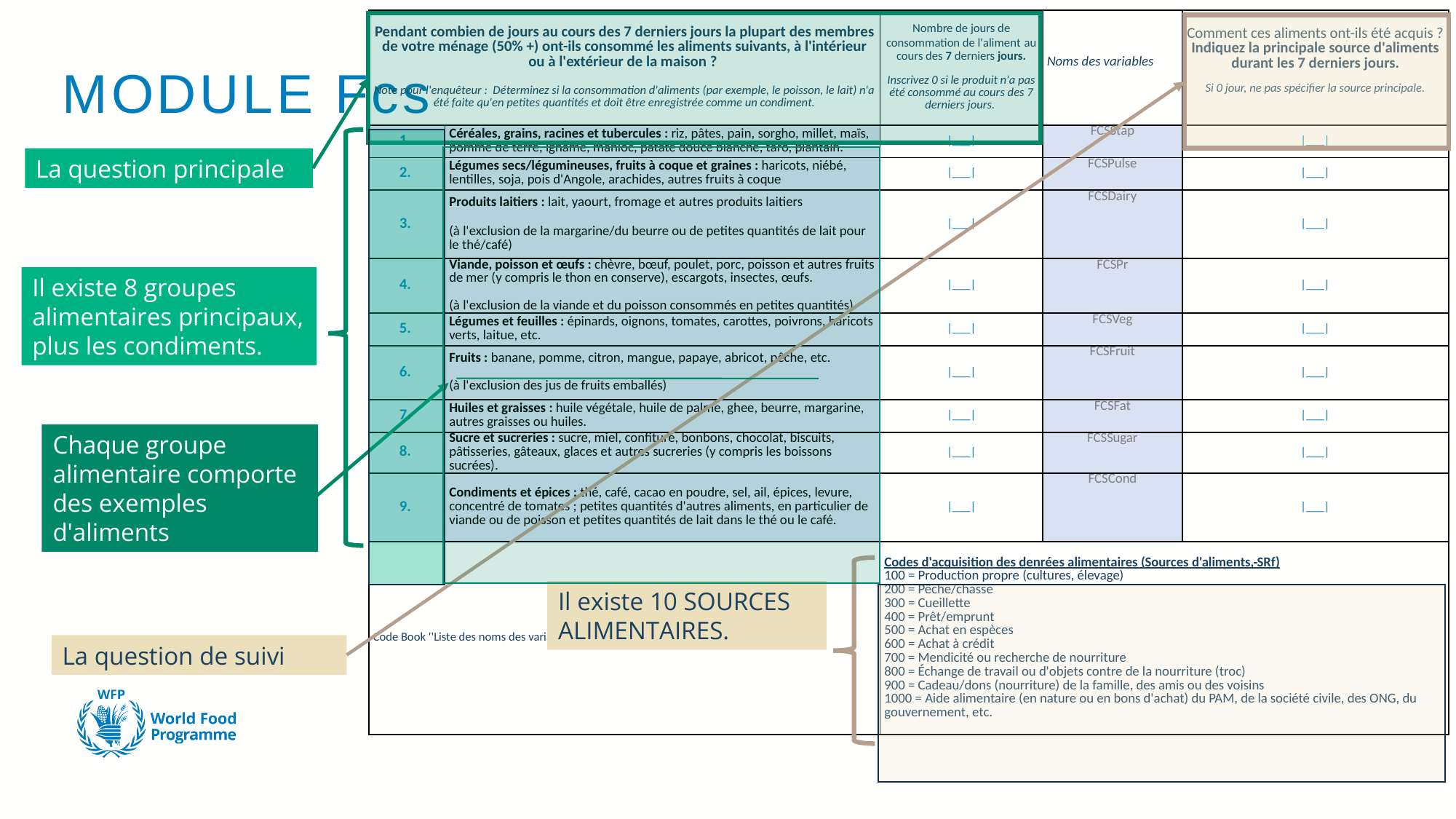

| Pendant combien de jours au cours des 7 derniers jours la plupart des membres de votre ménage (50% +) ont-ils consommé les aliments suivants, à l'intérieur ou à l'extérieur de la maison ? Note pour l'enquêteur : Déterminez si la consommation d'aliments (par exemple, le poisson, le lait) n'a été faite qu'en petites quantités et doit être enregistrée comme un condiment. | Aliments | Nombre de jours de consommation de l'aliment au cours des 7 derniers jours. Inscrivez 0 si le produit n'a pas été consommé au cours des 7 derniers jours. | Noms des variables | Comment ces aliments ont-ils été acquis ? Indiquez la principale source d'aliments durant les 7 derniers jours. Si 0 jour, ne pas spécifier la source principale. |
| --- | --- | --- | --- | --- |
| 1. | Céréales, grains, racines et tubercules : riz, pâtes, pain, sorgho, millet, maïs, pomme de terre, igname, manioc, patate douce blanche, taro, plantain. | |\_\_\_| | FCSStap | |\_\_\_| |
| 2. | Légumes secs/légumineuses, fruits à coque et graines : haricots, niébé, lentilles, soja, pois d'Angole, arachides, autres fruits à coque | |\_\_\_| | FCSPulse | |\_\_\_| |
| 3. | Produits laitiers : lait, yaourt, fromage et autres produits laitiers (à l'exclusion de la margarine/du beurre ou de petites quantités de lait pour le thé/café) | |\_\_\_| | FCSDairy | |\_\_\_| |
| 4. | Viande, poisson et œufs : chèvre, bœuf, poulet, porc, poisson et autres fruits de mer (y compris le thon en conserve), escargots, insectes, œufs. (à l'exclusion de la viande et du poisson consommés en petites quantités) | |\_\_\_| | FCSPr | |\_\_\_| |
| 5. | Légumes et feuilles : épinards, oignons, tomates, carottes, poivrons, haricots verts, laitue, etc. | |\_\_\_| | FCSVeg | |\_\_\_| |
| 6. | Fruits : banane, pomme, citron, mangue, papaye, abricot, pêche, etc. (à l'exclusion des jus de fruits emballés) | |\_\_\_| | FCSFruit | |\_\_\_| |
| 7. | Huiles et graisses : huile végétale, huile de palme, ghee, beurre, margarine, autres graisses ou huiles. | |\_\_\_| | FCSFat | |\_\_\_| |
| 8. | Sucre et sucreries : sucre, miel, confiture, bonbons, chocolat, biscuits, pâtisseries, gâteaux, glaces et autres sucreries (y compris les boissons sucrées). | |\_\_\_| | FCSSugar | |\_\_\_| |
| 9. | Condiments et épices : thé, café, cacao en poudre, sel, ail, épices, levure, concentré de tomates ; petites quantités d'autres aliments, en particulier de viande ou de poisson et petites quantités de lait dans le thé ou le café. | |\_\_\_| | FCSCond | |\_\_\_| |
| Code Book ''Liste des noms des variables“ : SRf |  | Codes d'acquisition des denrées alimentaires (Sources d'aliments, SRf) 100 = Production propre (cultures, élevage) 200 = Pêche/chasse 300 = Cueillette 400 = Prêt/emprunt 500 = Achat en espèces 600 = Achat à crédit 700 = Mendicité ou recherche de nourriture 800 = Échange de travail ou d'objets contre de la nourriture (troc) 900 = Cadeau/dons (nourriture) de la famille, des amis ou des voisins 1000 = Aide alimentaire (en nature ou en bons d'achat) du PAM, de la société civile, des ONG, du gouvernement, etc. |  |  |

# MODULE Fcs

La question principale
Il existe 8 groupes alimentaires principaux, plus les condiments.
Chaque groupe alimentaire comporte des exemples d'aliments

Il existe 10 SOURCES ALIMENTAIRES.

La question de suivi